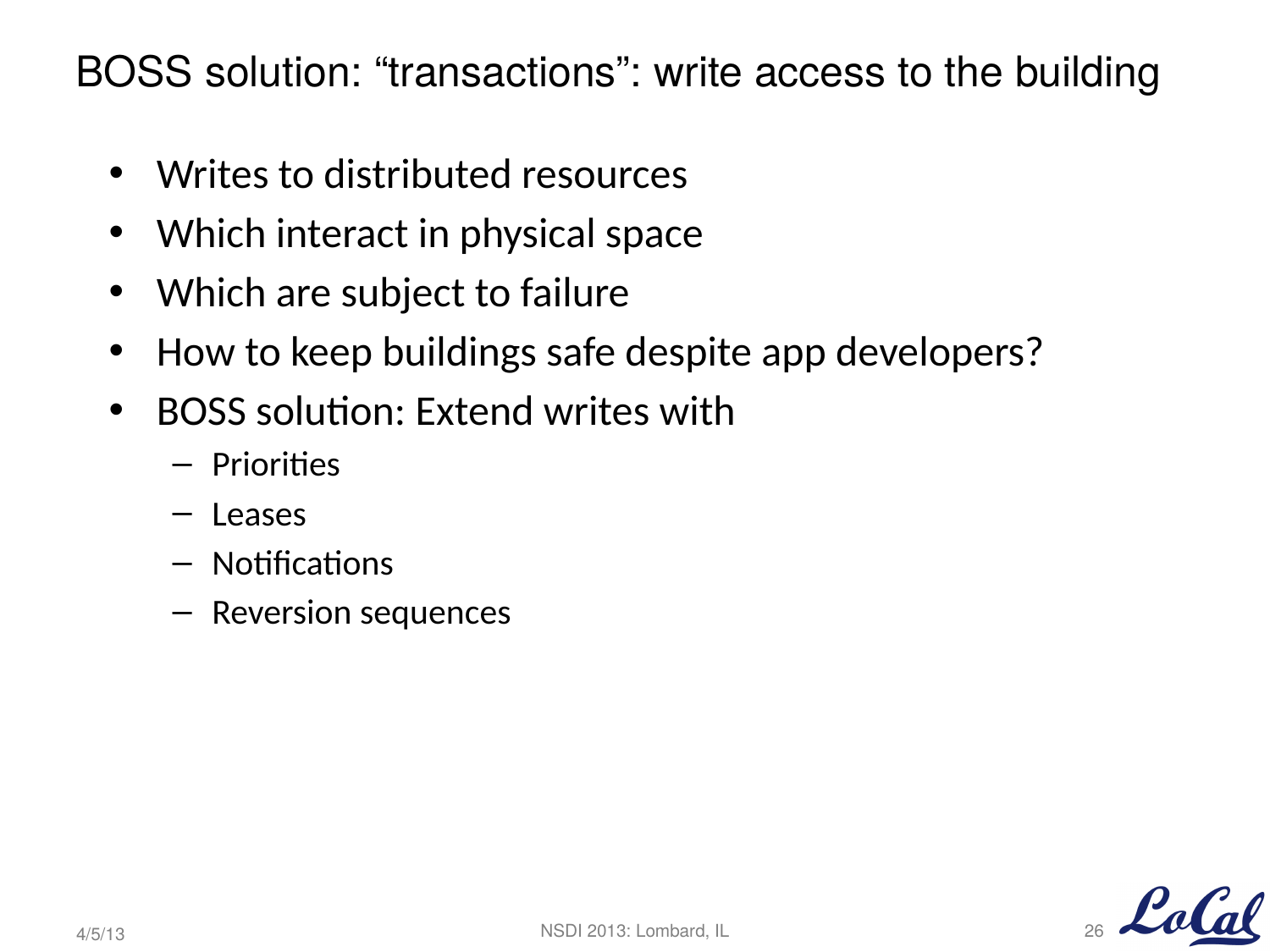

BOSS solution: “transactions”: write access to the building
Writes to distributed resources
Which interact in physical space
Which are subject to failure
How to keep buildings safe despite app developers?
BOSS solution: Extend writes with
Priorities
Leases
Notifications
Reversion sequences
26
NSDI 2013: Lombard, IL
4/5/13